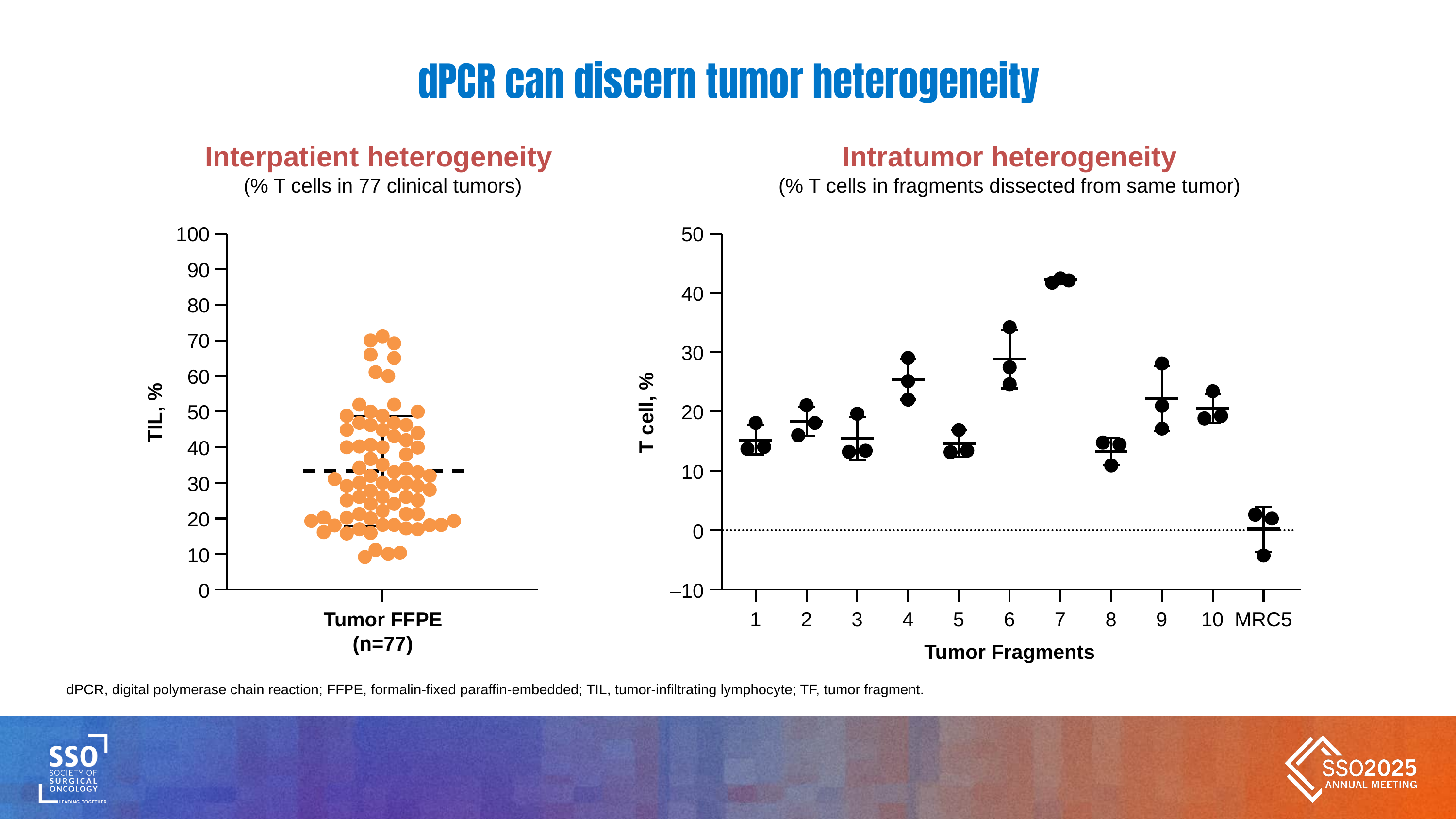

# dPCR can discern tumor heterogeneity
Interpatient heterogeneity
(% T cells in 77 clinical tumors)
Intratumor heterogeneity
(% T cells in fragments dissected from same tumor)
100
90
80
70
60
50
40
30
20
10
0
50
40
30
20
10
0
–10

TIL, %
T cell, %

1
2
3
4
5
6
7
8
9
10
MRC5
Tumor FFPE
(n=77)
Tumor Fragments
dPCR, digital polymerase chain reaction; FFPE, formalin-fixed paraffin-embedded; TIL, tumor-infiltrating lymphocyte; TF, tumor fragment.